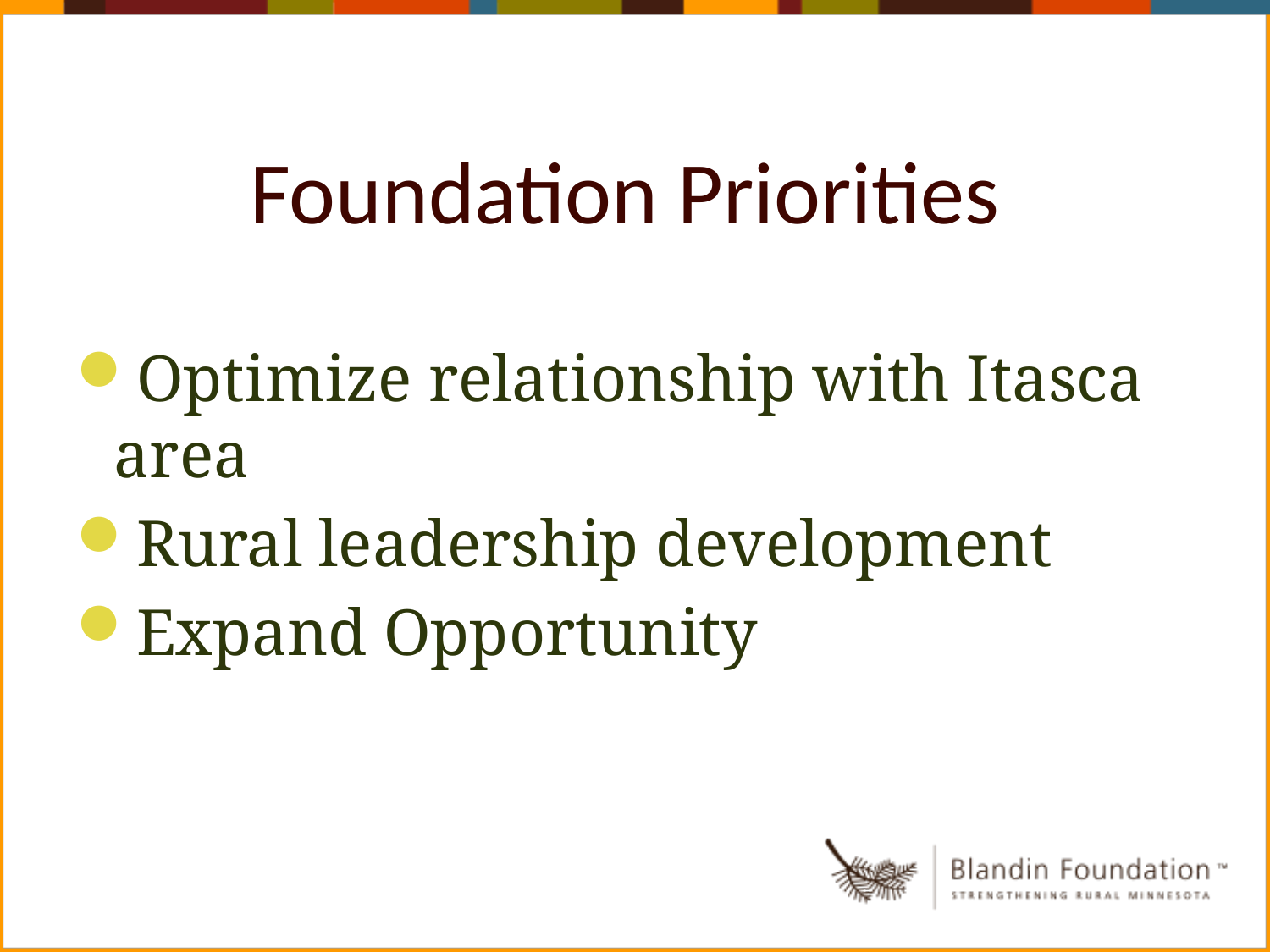

Foundation Priorities

Optimize relationship with Itasca area
Rural leadership development
Expand Opportunity